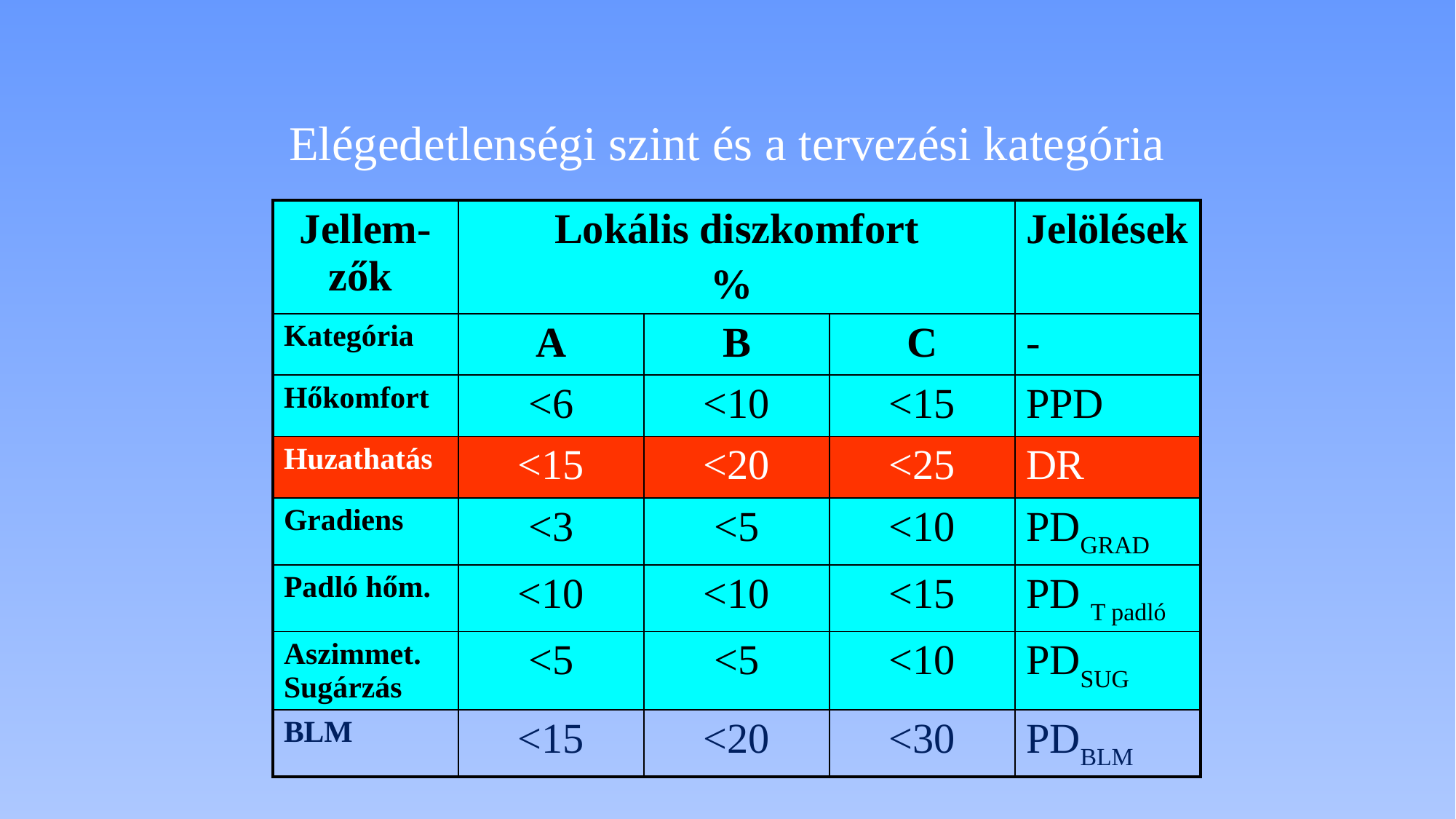

# Elégedetlenségi szint és a tervezési kategória
| Jellem-zők | Lokális diszkomfort % |  |  | Jelölések |
| --- | --- | --- | --- | --- |
| Kategória | A | B | C | - |
| Hőkomfort | <6 | <10 | <15 | PPD |
| Huzathatás | <15 | <20 | <25 | DR |
| Gradiens | <3 | <5 | <10 | PDGRAD |
| Padló hőm. | <10 | <10 | <15 | PD T padló |
| Aszimmet. Sugárzás | <5 | <5 | <10 | PDSUG |
| BLM | <15 | <20 | <30 | PDBLM |